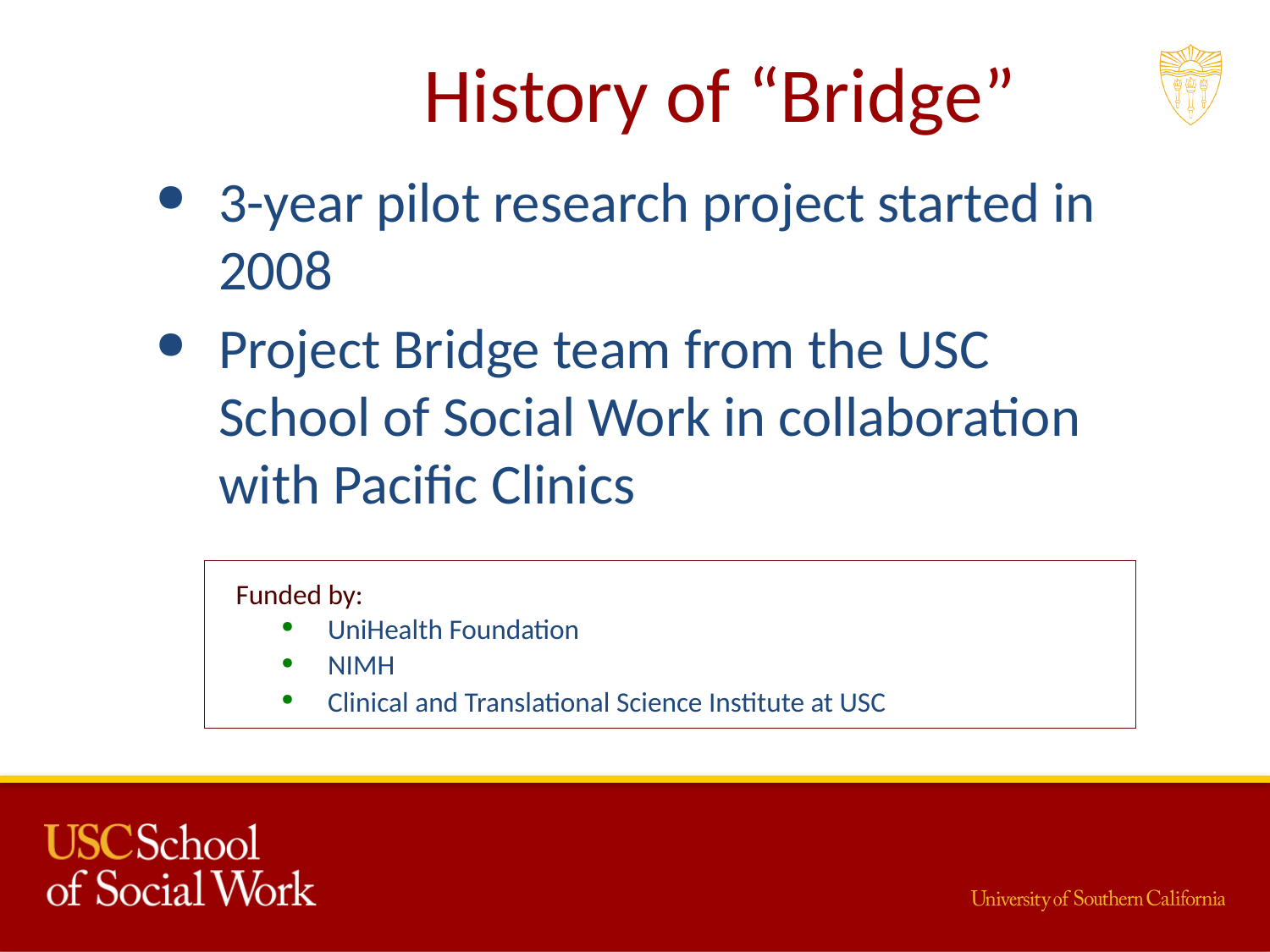

# History of “Bridge”
3-year pilot research project started in 2008
Project Bridge team from the USC School of Social Work in collaboration with Pacific Clinics

Funded by:
UniHealth Foundation
NIMH
Clinical and Translational Science Institute at USC